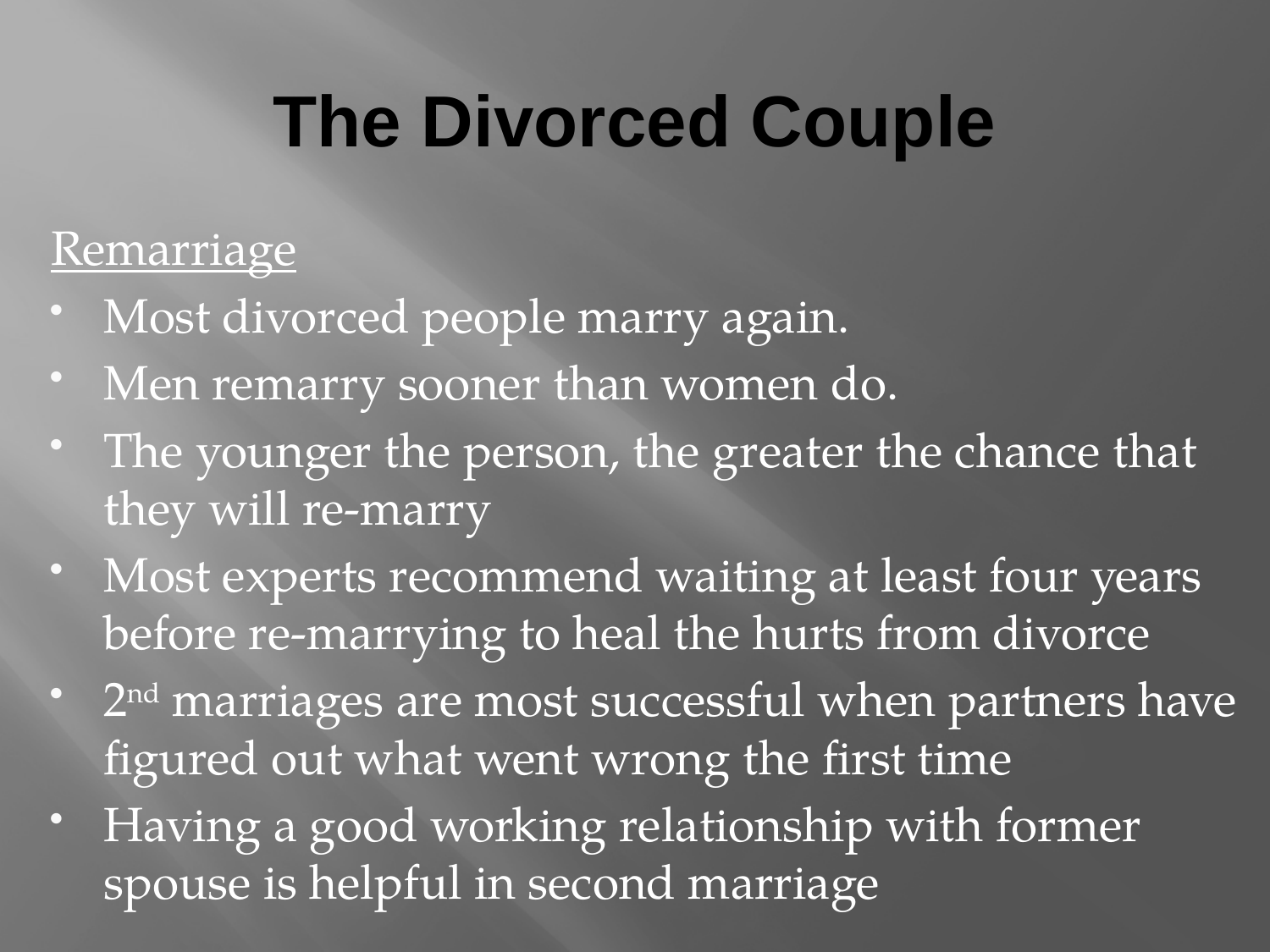

# The Divorced Couple
Remarriage
Most divorced people marry again.
Men remarry sooner than women do.
The younger the person, the greater the chance that they will re-marry
Most experts recommend waiting at least four years before re-marrying to heal the hurts from divorce
2nd marriages are most successful when partners have figured out what went wrong the first time
Having a good working relationship with former spouse is helpful in second marriage